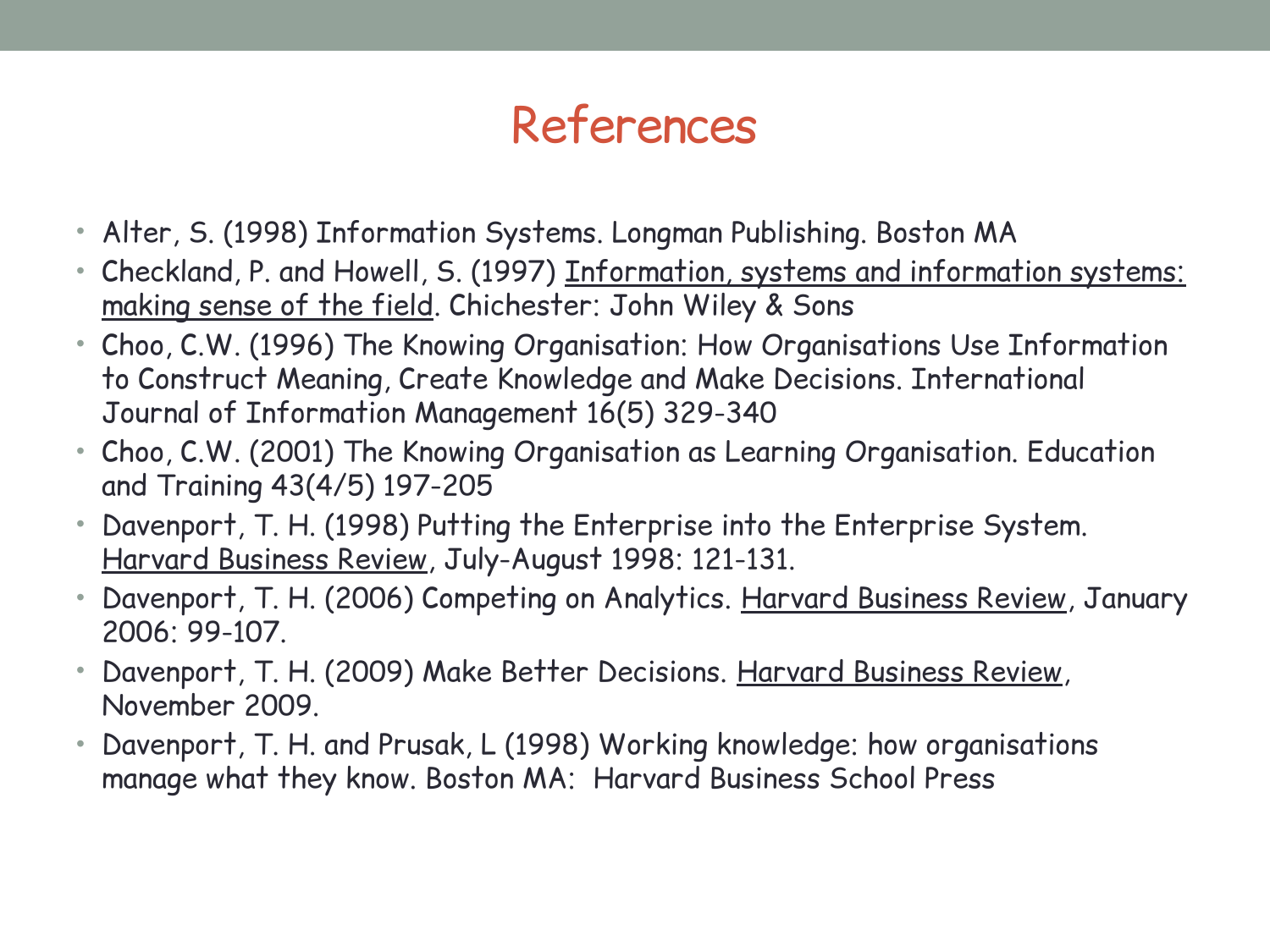

# References
Alter, S. (1998) Information Systems. Longman Publishing. Boston MA
Checkland, P. and Howell, S. (1997) Information, systems and information systems: making sense of the field. Chichester: John Wiley & Sons
Choo, C.W. (1996) The Knowing Organisation: How Organisations Use Information to Construct Meaning, Create Knowledge and Make Decisions. International Journal of Information Management 16(5) 329-340
Choo, C.W. (2001) The Knowing Organisation as Learning Organisation. Education and Training 43(4/5) 197-205
Davenport, T. H. (1998) Putting the Enterprise into the Enterprise System. Harvard Business Review, July-August 1998: 121-131.
Davenport, T. H. (2006) Competing on Analytics. Harvard Business Review, January 2006: 99-107.
Davenport, T. H. (2009) Make Better Decisions. Harvard Business Review, November 2009.
Davenport, T. H. and Prusak, L (1998) Working knowledge: how organisations manage what they know. Boston MA:  Harvard Business School Press